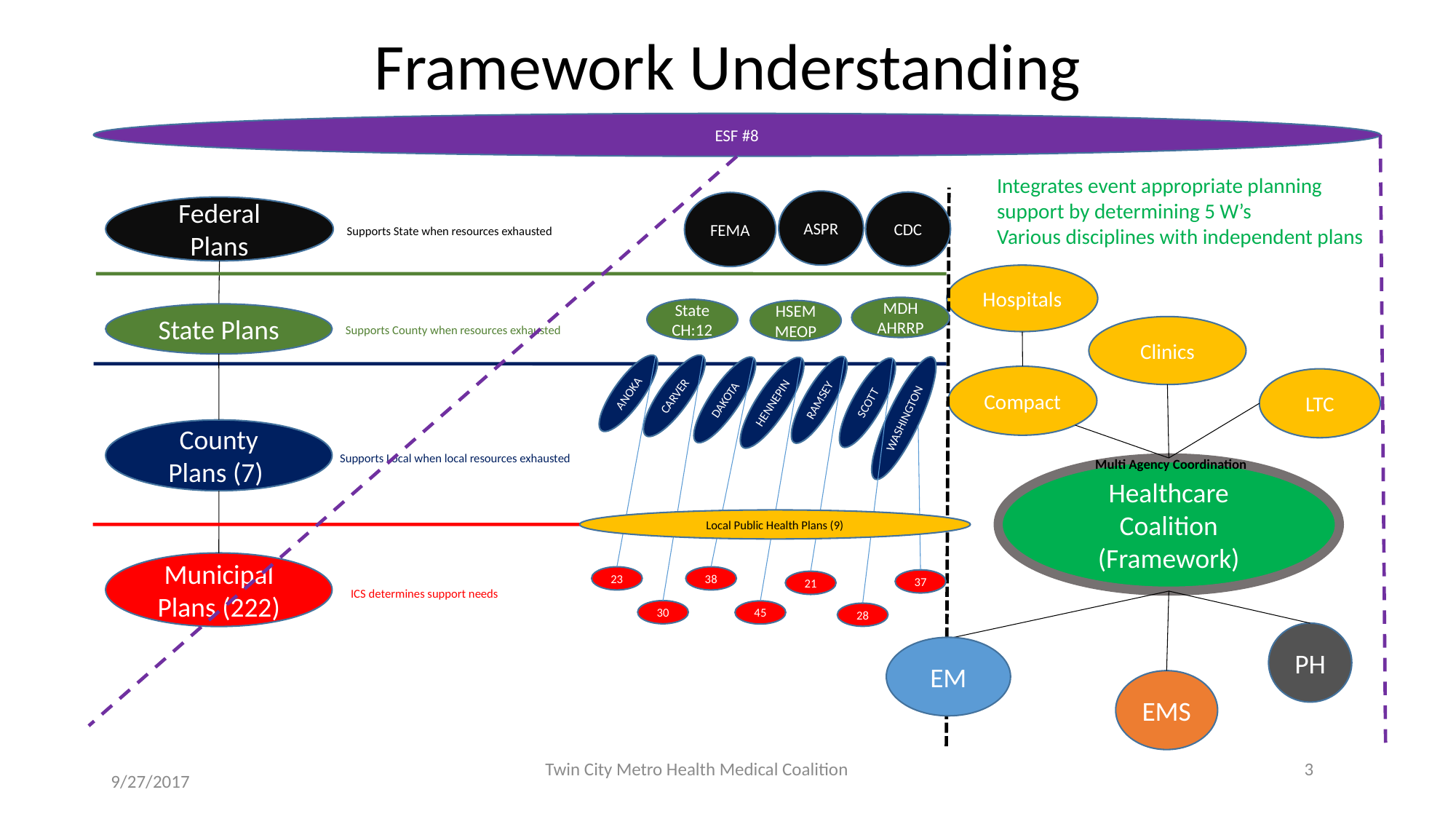

# Framework Understanding
ESF #8
Integrates event appropriate planning support by determining 5 W’s
Various disciplines with independent plans

ASPR
CDC
FEMA
Federal Plans
Supports State when resources exhausted
Hospitals
MDH AHRRP
State CH:12
HSEMMEOP
State Plans
Clinics
Supports County when resources exhausted
Compact
LTC
ANOKA
CARVER
DAKOTA
RAMSEY
HENNEPIN
SCOTT
WASHINGTON
County Plans (7)
Supports Local when local resources exhausted
Multi Agency Coordination
Healthcare Coalition (Framework)
Local Public Health Plans (9)
Municipal Plans (222)
23
38
37
21
ICS determines support needs
30
45
28
PH
EM
EMS
Twin City Metro Health Medical Coalition
3
9/27/2017